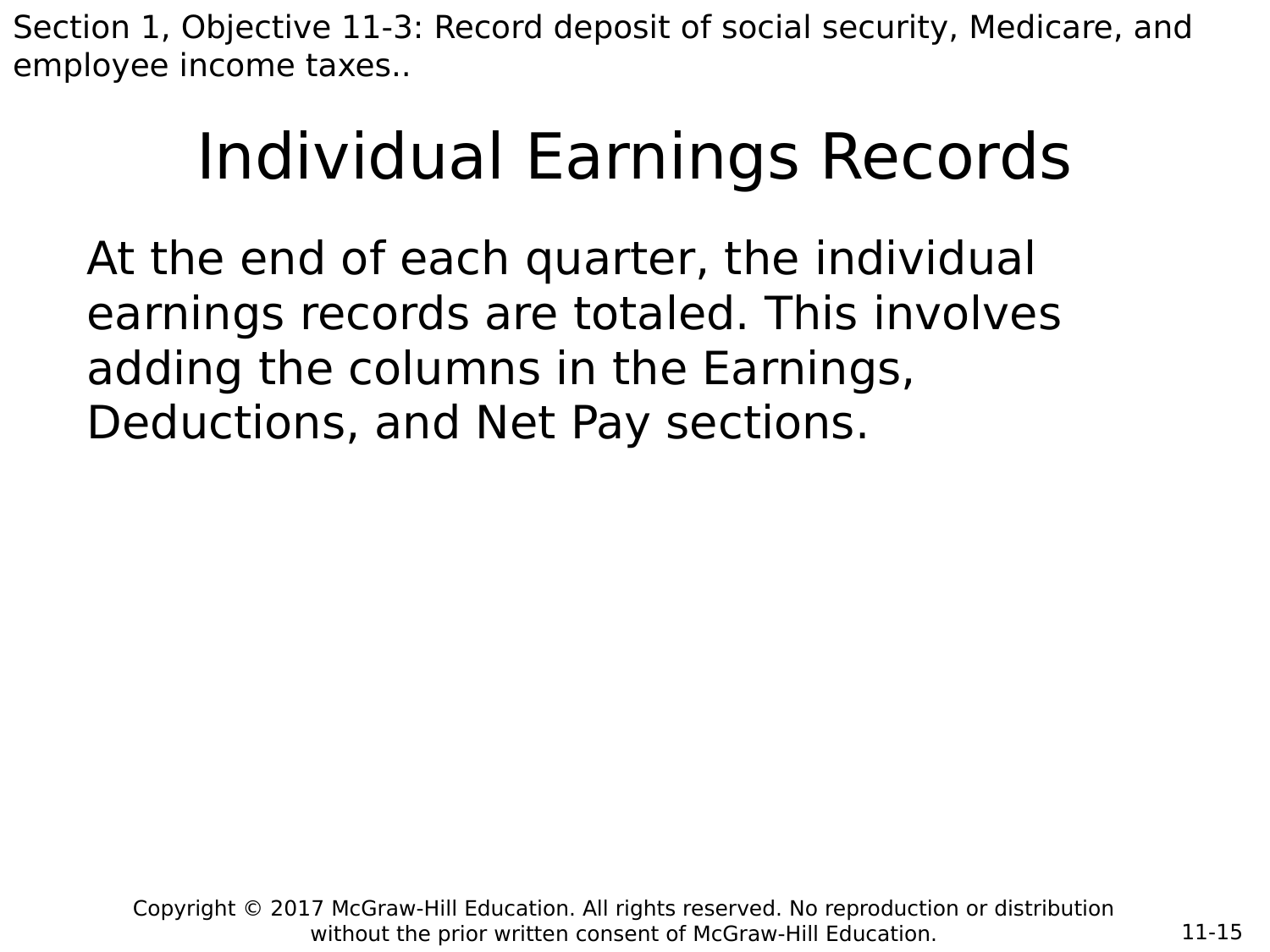

Section 1, Objective 11-3: Record deposit of social security, Medicare, and employee income taxes..
# Individual Earnings Records
At the end of each quarter, the individual earnings records are totaled. This involves adding the columns in the Earnings, Deductions, and Net Pay sections.